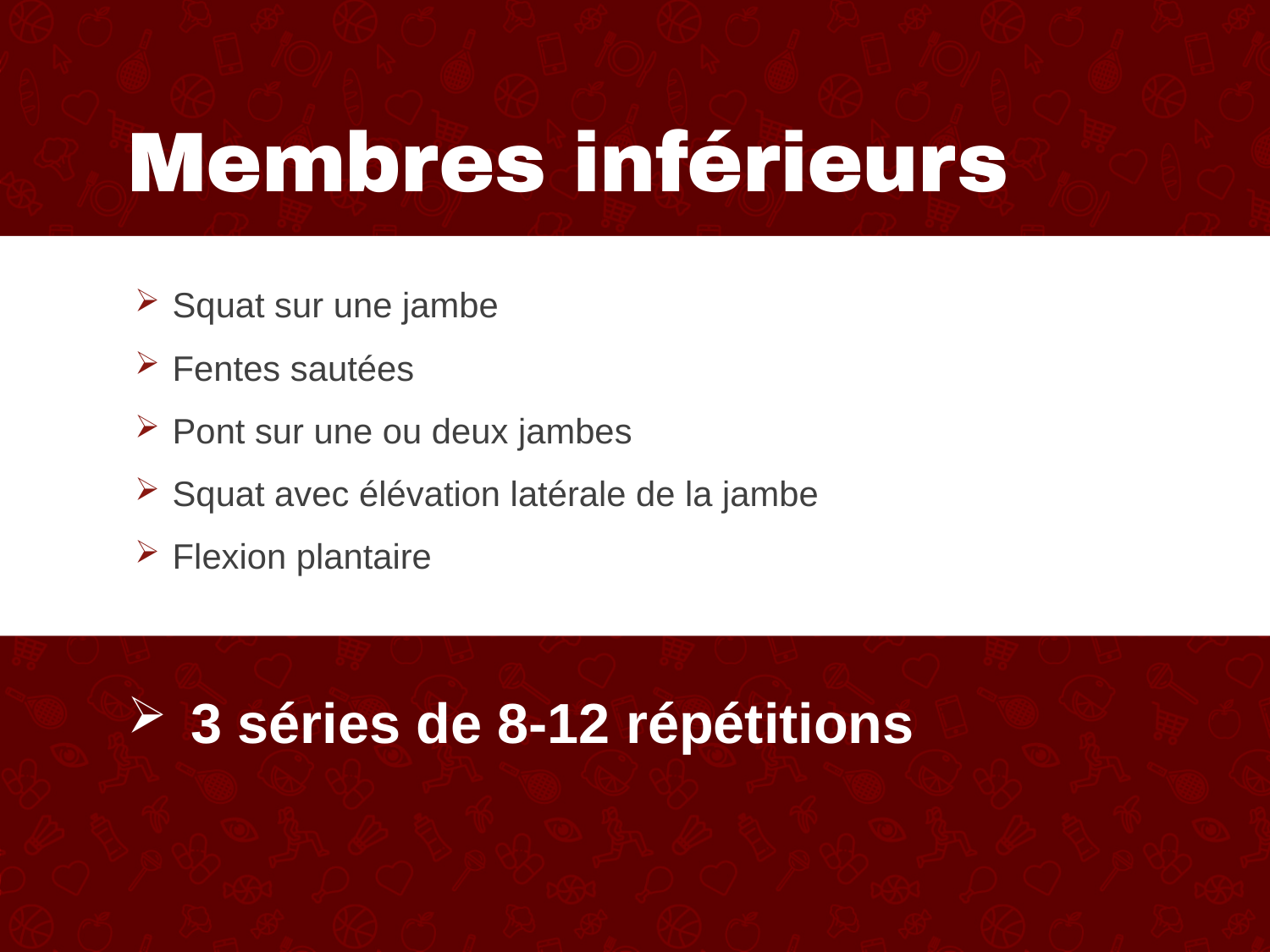

# Membres inférieurs

Squat sur une jambe
Fentes sautées
Pont sur une ou deux jambes
Squat avec élévation latérale de la jambe
Flexion plantaire
3 séries de 8-12 répétitions